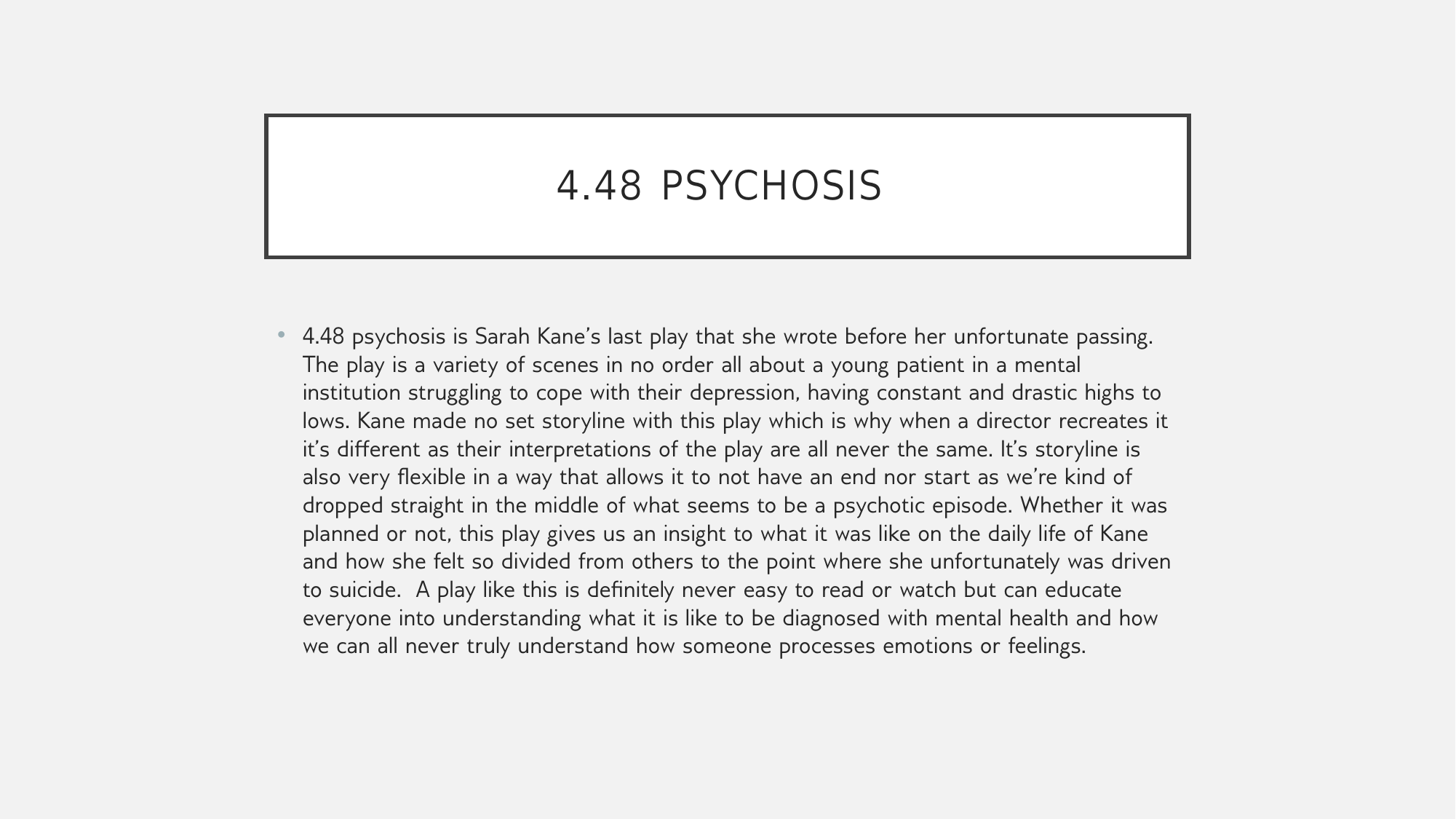

# 4.48 psychosis
4.48 psychosis is Sarah Kane’s last play that she wrote before her unfortunate passing. The play is a variety of scenes in no order all about a young patient in a mental institution struggling to cope with their depression, having constant and drastic highs to lows. Kane made no set storyline with this play which is why when a director recreates it it’s different as their interpretations of the play are all never the same. It’s storyline is also very flexible in a way that allows it to not have an end nor start as we’re kind of dropped straight in the middle of what seems to be a psychotic episode. Whether it was planned or not, this play gives us an insight to what it was like on the daily life of Kane and how she felt so divided from others to the point where she unfortunately was driven to suicide.  A play like this is definitely never easy to read or watch but can educate everyone into understanding what it is like to be diagnosed with mental health and how we can all never truly understand how someone processes emotions or feelings.